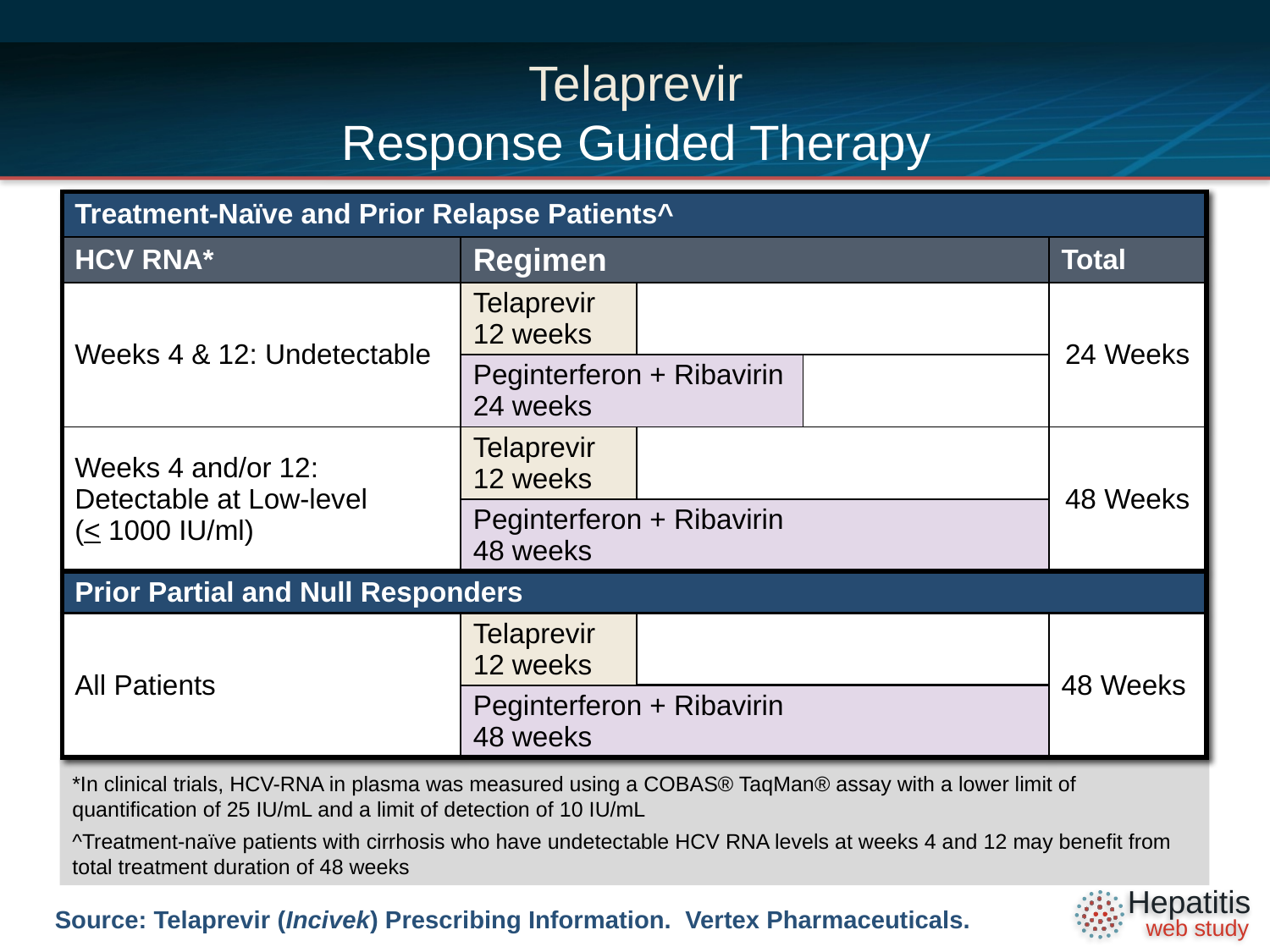

# Telaprevir Response Guided Therapy
| Treatment-Naïve and Prior Relapse Patients^ |  |  |  |  |
| --- | --- | --- | --- | --- |
| HCV RNA\* | Regimen |  |  | Total |
| Weeks 4 & 12: Undetectable | Telaprevir 12 weeks |  |  | 24 Weeks |
|  | Peginterferon + Ribavirin 24 weeks |  |  |  |
| Weeks 4 and/or 12: Detectable at Low-level (< 1000 IU/ml) | Telaprevir 12 weeks |  |  | 48 Weeks |
|  | Peginterferon + Ribavirin 48 weeks |  |  |  |
| Prior Partial and Null Responders |  |  |  |  |
| All Patients | Telaprevir 12 weeks |  |  | 48 Weeks |
|  | Peginterferon + Ribavirin 48 weeks |  |  |  |
*In clinical trials, HCV-RNA in plasma was measured using a COBAS® TaqMan® assay with a lower limit of quantification of 25 IU/mL and a limit of detection of 10 IU/mL
^Treatment-naïve patients with cirrhosis who have undetectable HCV RNA levels at weeks 4 and 12 may benefit from total treatment duration of 48 weeks
Source: Telaprevir (Incivek) Prescribing Information.  Vertex Pharmaceuticals.